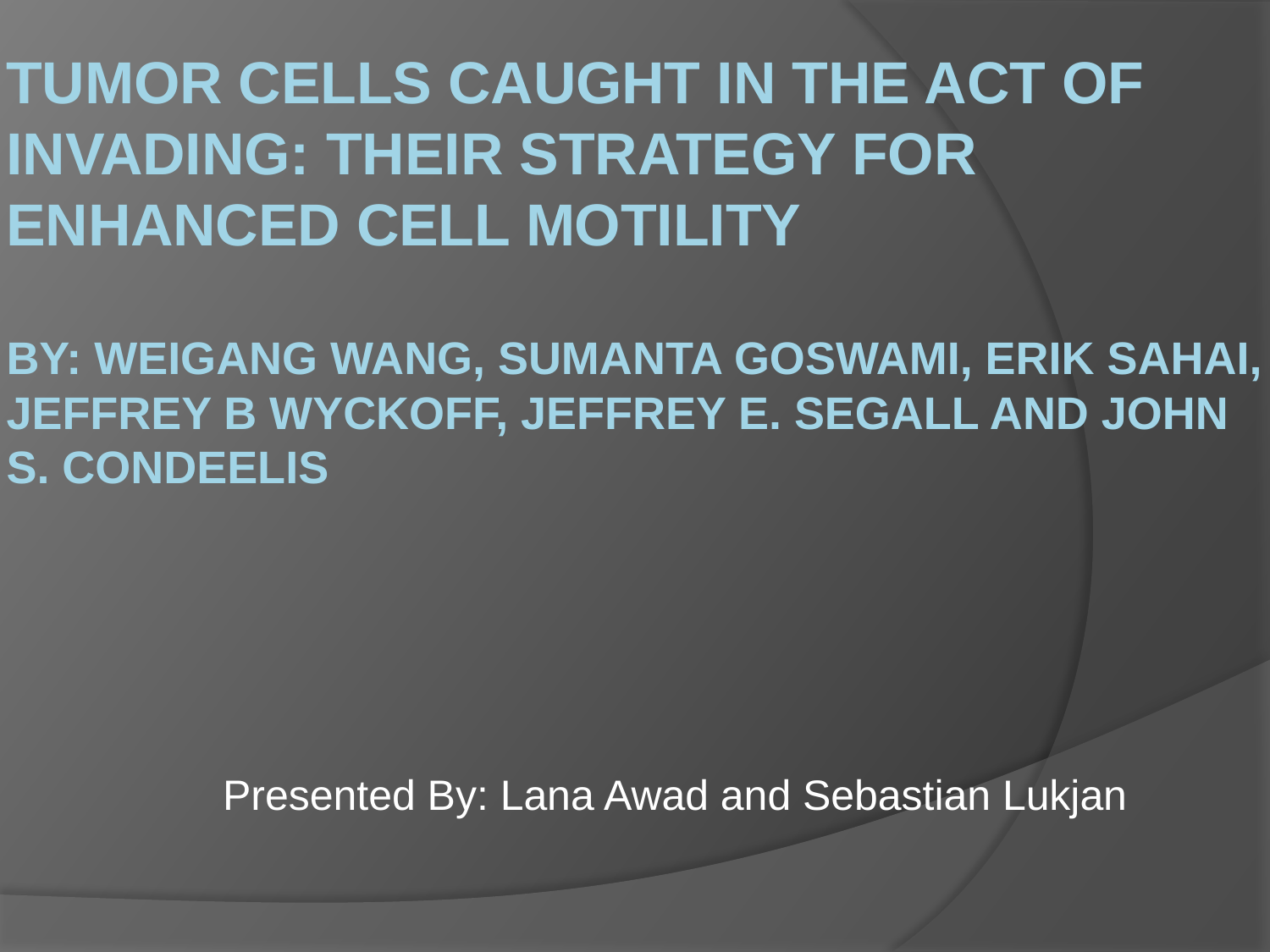

# Tumor cells caught in the act of invading: their strategy for enhanced cell motility By: Weigang wang, sumanta goswami, Erik sahai, jeffrey b wyckoff, Jeffrey E. Segall and John S. Condeelis
Presented By: Lana Awad and Sebastian Lukjan